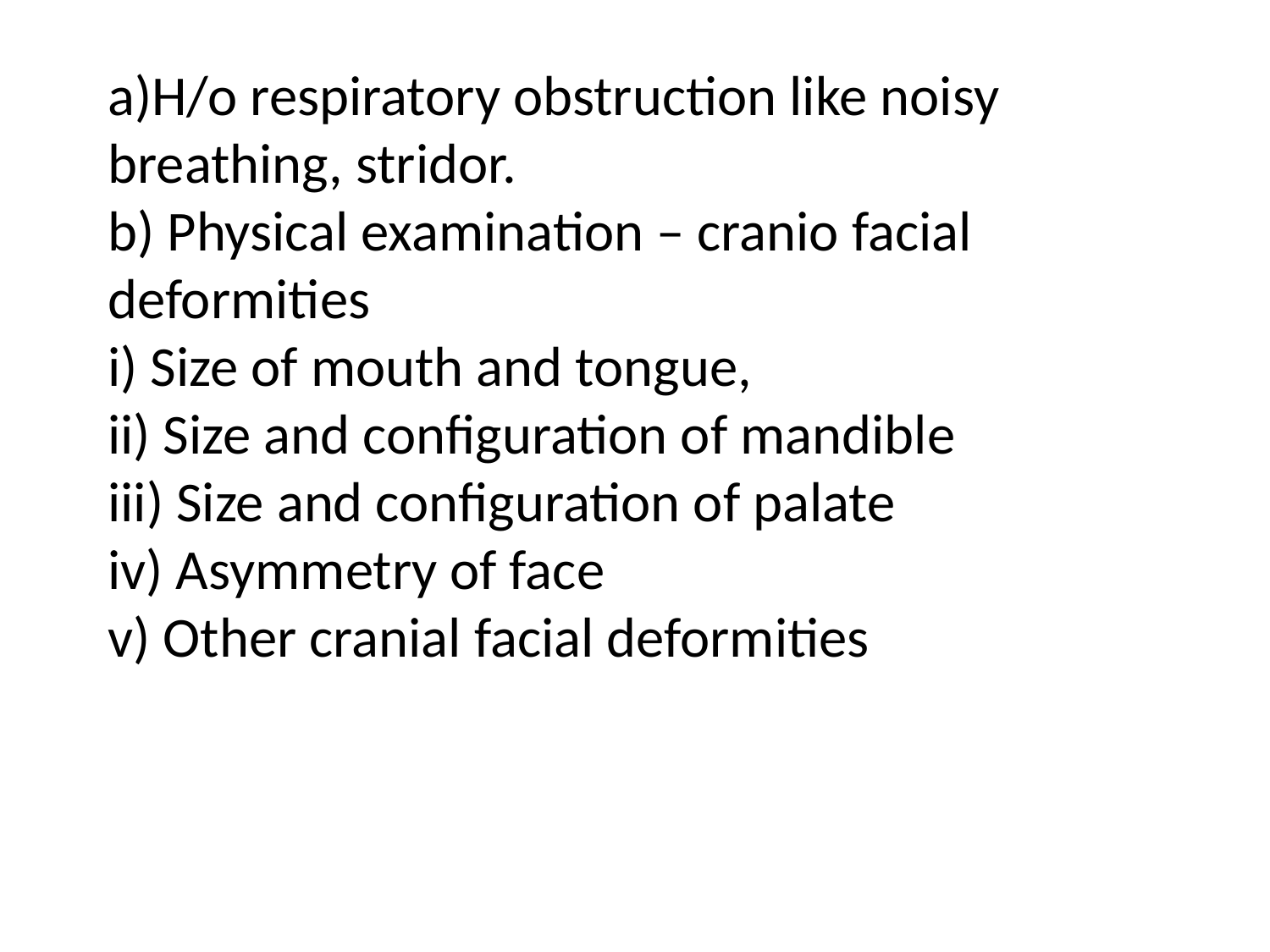

a)H/o respiratory obstruction like noisy breathing, stridor.
b) Physical examination – cranio facial deformities
i) Size of mouth and tongue,
ii) Size and configuration of mandible
iii) Size and configuration of palate
iv) Asymmetry of face
v) Other cranial facial deformities